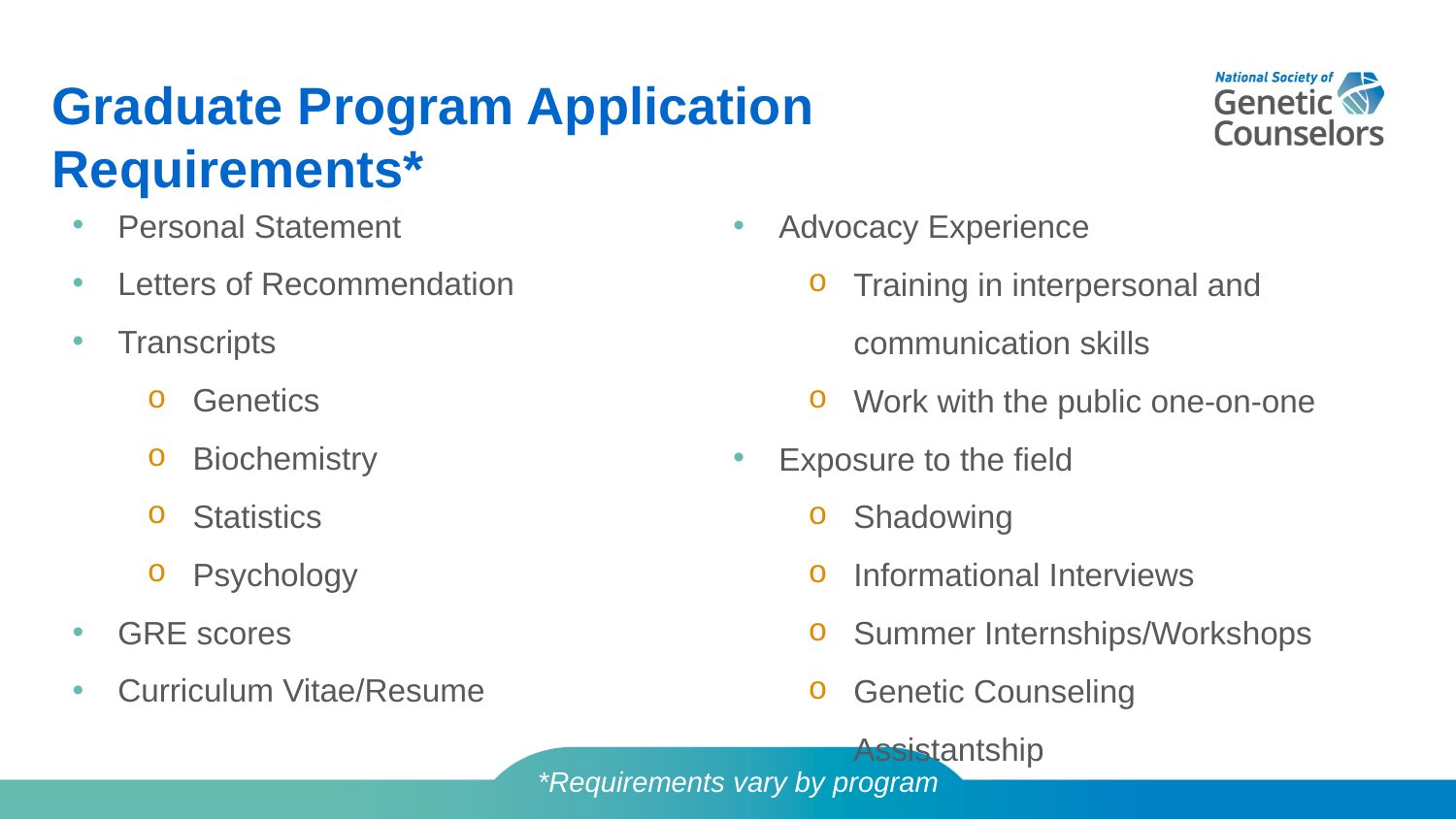

# Graduate Program Application Requirements*
Personal Statement
Letters of Recommendation
Transcripts
Genetics
Biochemistry
Statistics
Psychology
GRE scores
Curriculum Vitae/Resume
Advocacy Experience
Training in interpersonal and communication skills
Work with the public one-on-one
Exposure to the field
Shadowing
Informational Interviews
Summer Internships/Workshops
Genetic Counseling Assistantship
*Requirements vary by program